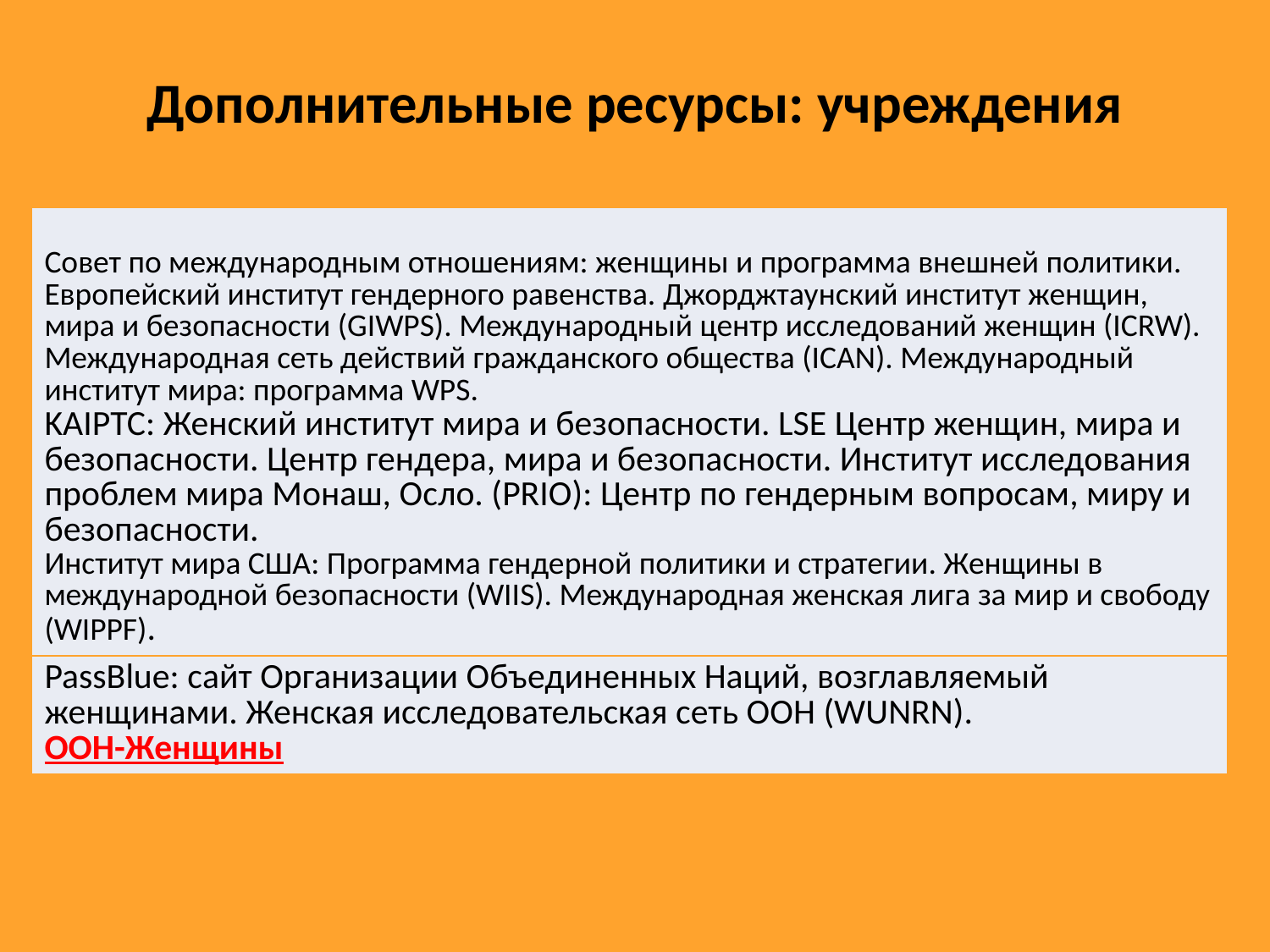

# Дополнительные ресурсы: учреждения
| Совет по международным отношениям: женщины и программа внешней политики. Европейский институт гендерного равенства. Джорджтаунский институт женщин, мира и безопасности (GIWPS). Международный центр исследований женщин (ICRW). Международная сеть действий гражданского общества (ICAN). Международный институт мира: программа WPS. KAIPTC: Женский институт мира и безопасности. LSE Центр женщин, мира и безопасности. Центр гендера, мира и безопасности. Институт исследования проблем мира Монаш, Осло. (PRIO): Центр по гендерным вопросам, миру и безопасности. Институт мира США: Программа гендерной политики и стратегии. Женщины в международной безопасности (WIIS). Международная женская лига за мир и свободу (WIPPF). |
| --- |
| PassBlue: сайт Организации Объединенных Наций, возглавляемый женщинами. Женская исследовательская сеть ООН (WUNRN). ООН-Женщины |